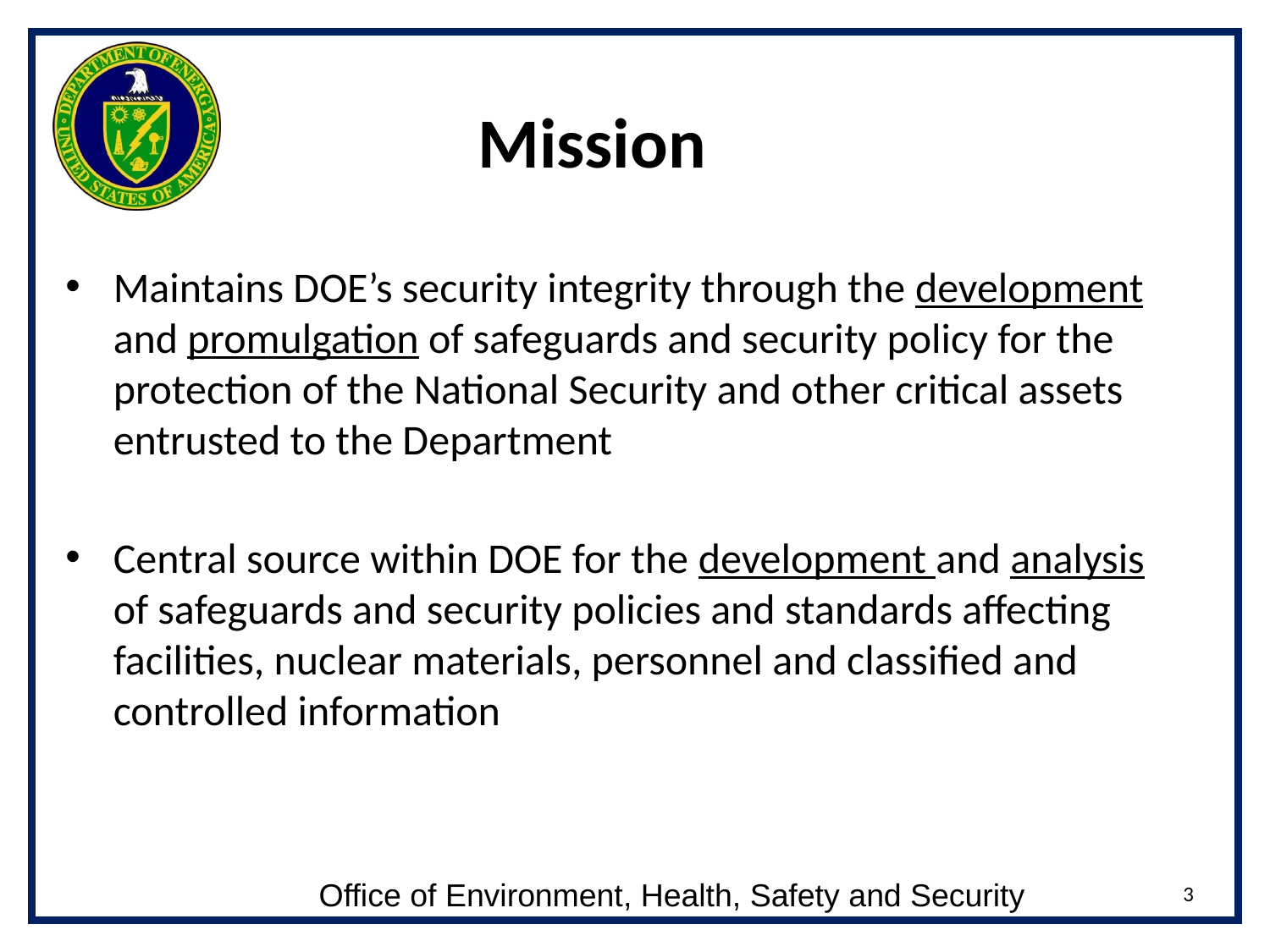

# Mission
Maintains DOE’s security integrity through the development and promulgation of safeguards and security policy for the protection of the National Security and other critical assets entrusted to the Department

Central source within DOE for the development and analysis of safeguards and security policies and standards affecting facilities, nuclear materials, personnel and classified and controlled information
3